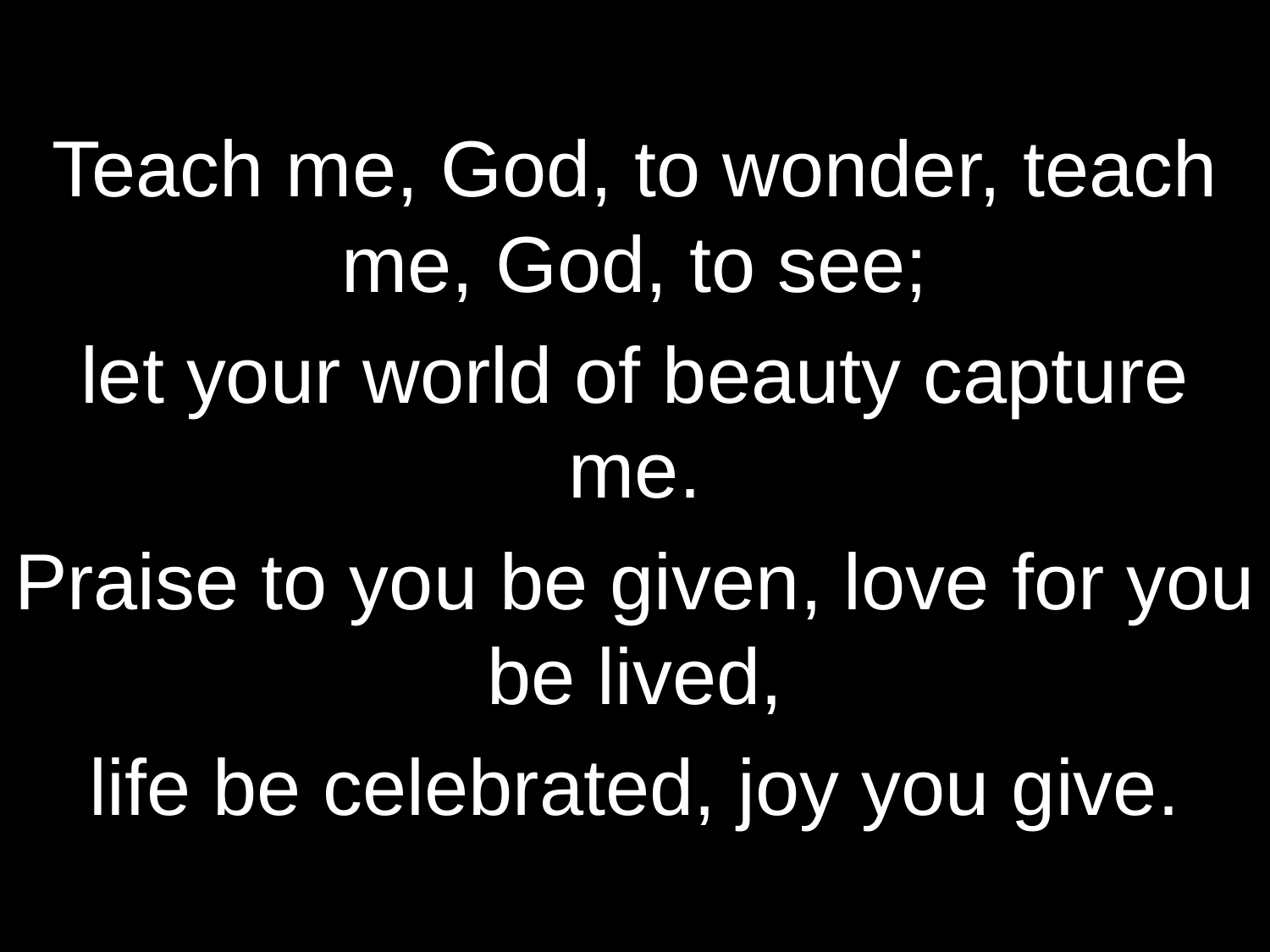

Teach me, God, to wonder, teach me, God, to see;
let your world of beauty capture me.
Praise to you be given, love for you be lived,
life be celebrated, joy you give.